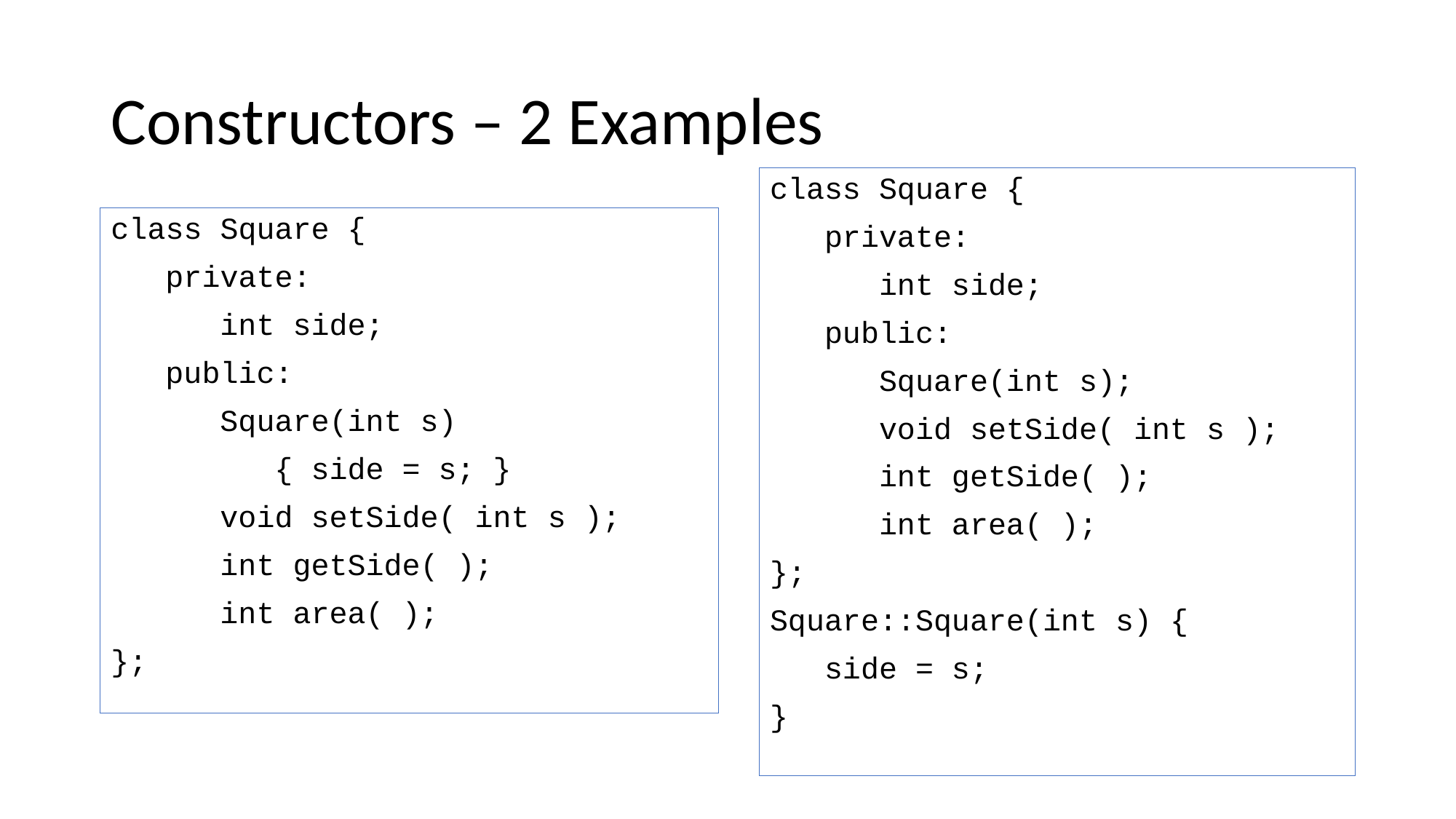

# Constructors – 2 Examples
class Square {
   private:
      int side;
   public:
      Square(int s);
      void setSide( int s );
      int getSide( );
      int area( );
};
Square::Square(int s) {
   side = s;
}
class Square {
   private:
      int side;
   public:
      Square(int s)
	   { side = s; }
      void setSide( int s );
      int getSide( );
      int area( );
};